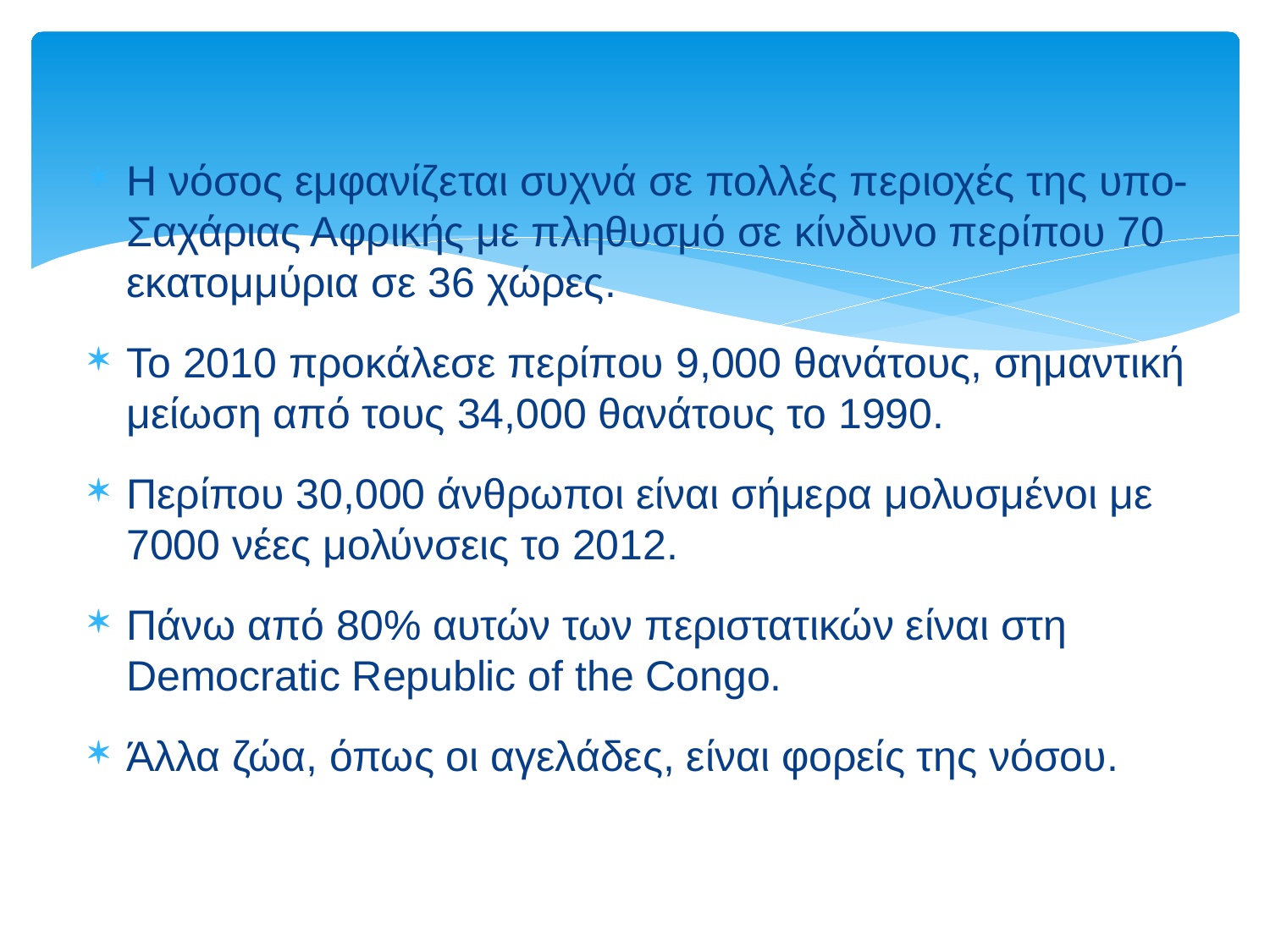

Η νόσος εμφανίζεται συχνά σε πολλές περιοχές της υπο-Σαχάριας Αφρικής με πληθυσμό σε κίνδυνο περίπου 70 εκατομμύρια σε 36 χώρες.
Το 2010 προκάλεσε περίπου 9,000 θανάτους, σημαντική μείωση από τους 34,000 θανάτους το 1990.
Περίπου 30,000 άνθρωποι είναι σήμερα μολυσμένοι με 7000 νέες μολύνσεις το 2012.
Πάνω από 80% αυτών των περιστατικών είναι στη Democratic Republic of the Congo.
Άλλα ζώα, όπως οι αγελάδες, είναι φορείς της νόσου.